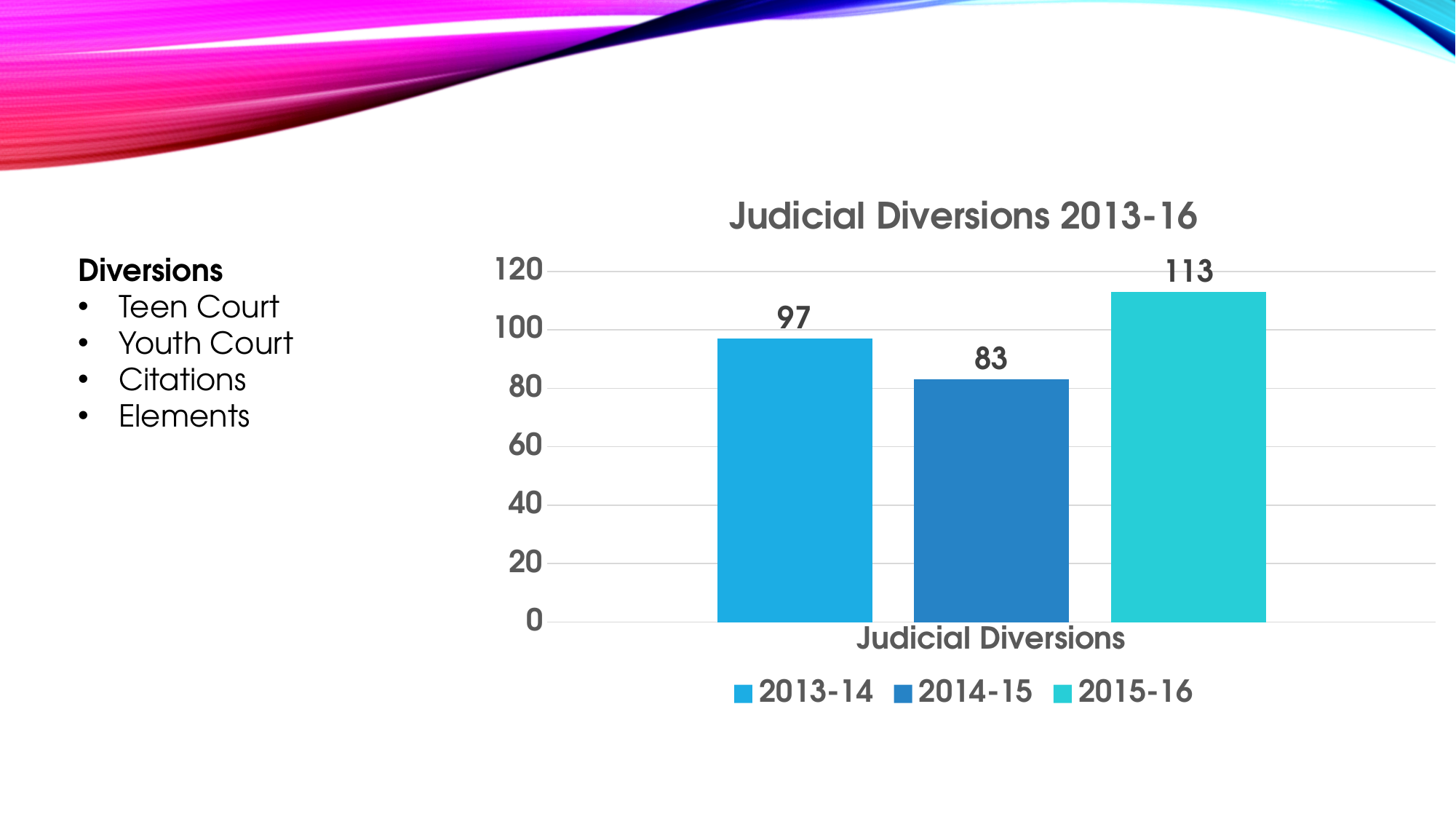

### Chart: Judicial Diversions 2013-16

| Category | 2013-14 | 2014-15 | 2015-16 |
|---|---|---|---|
| Judicial Diversions | 97.0 | 83.0 | 113.0 |
Diversions
Teen Court
Youth Court
Citations
Elements